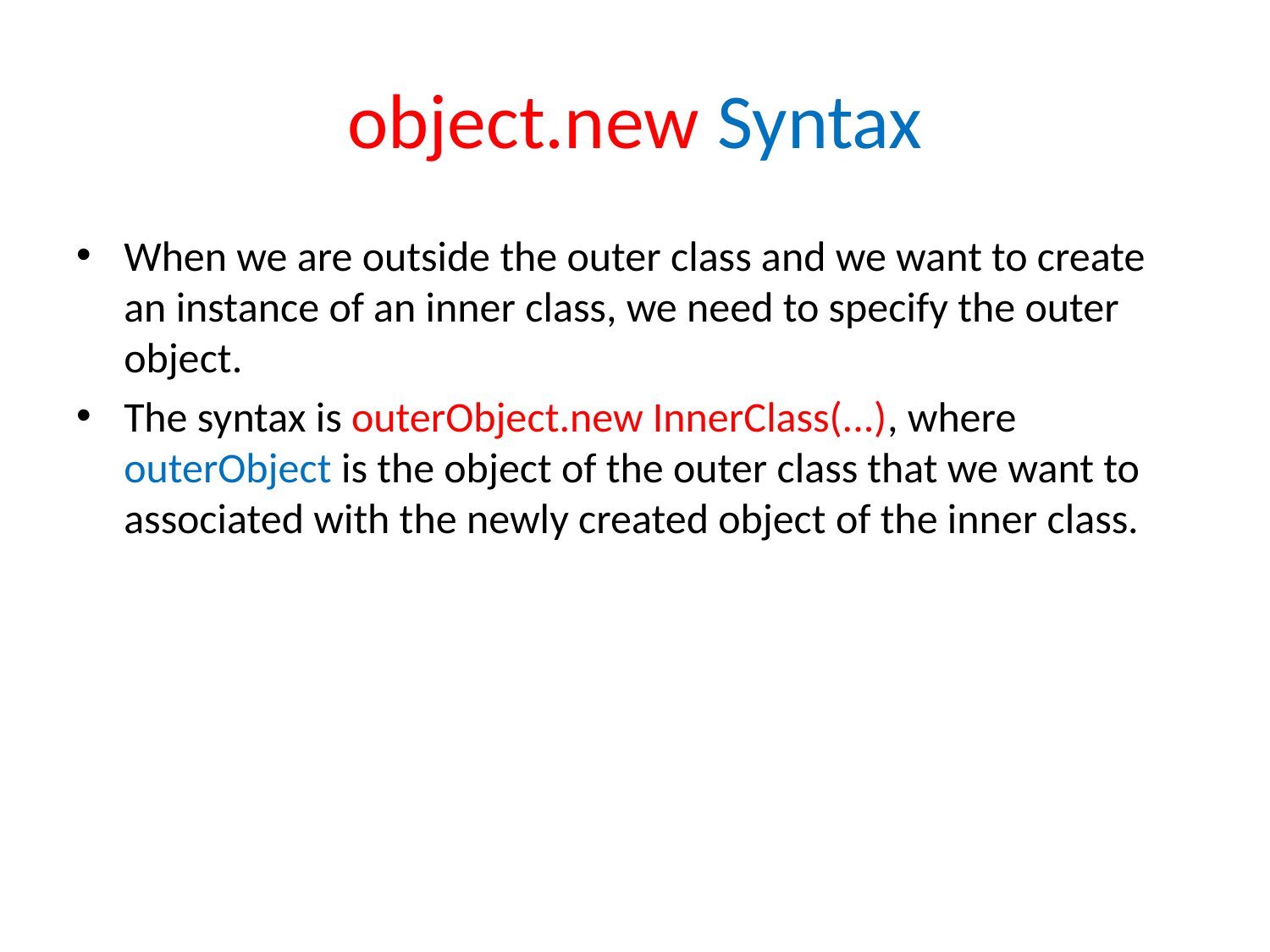

# object.new Syntax
When we are outside the outer class and we want to create an instance of an inner class, we need to specify the outer object.
The syntax is outerObject.new InnerClass(...), where outerObject is the object of the outer class that we want to associated with the newly created object of the inner class.